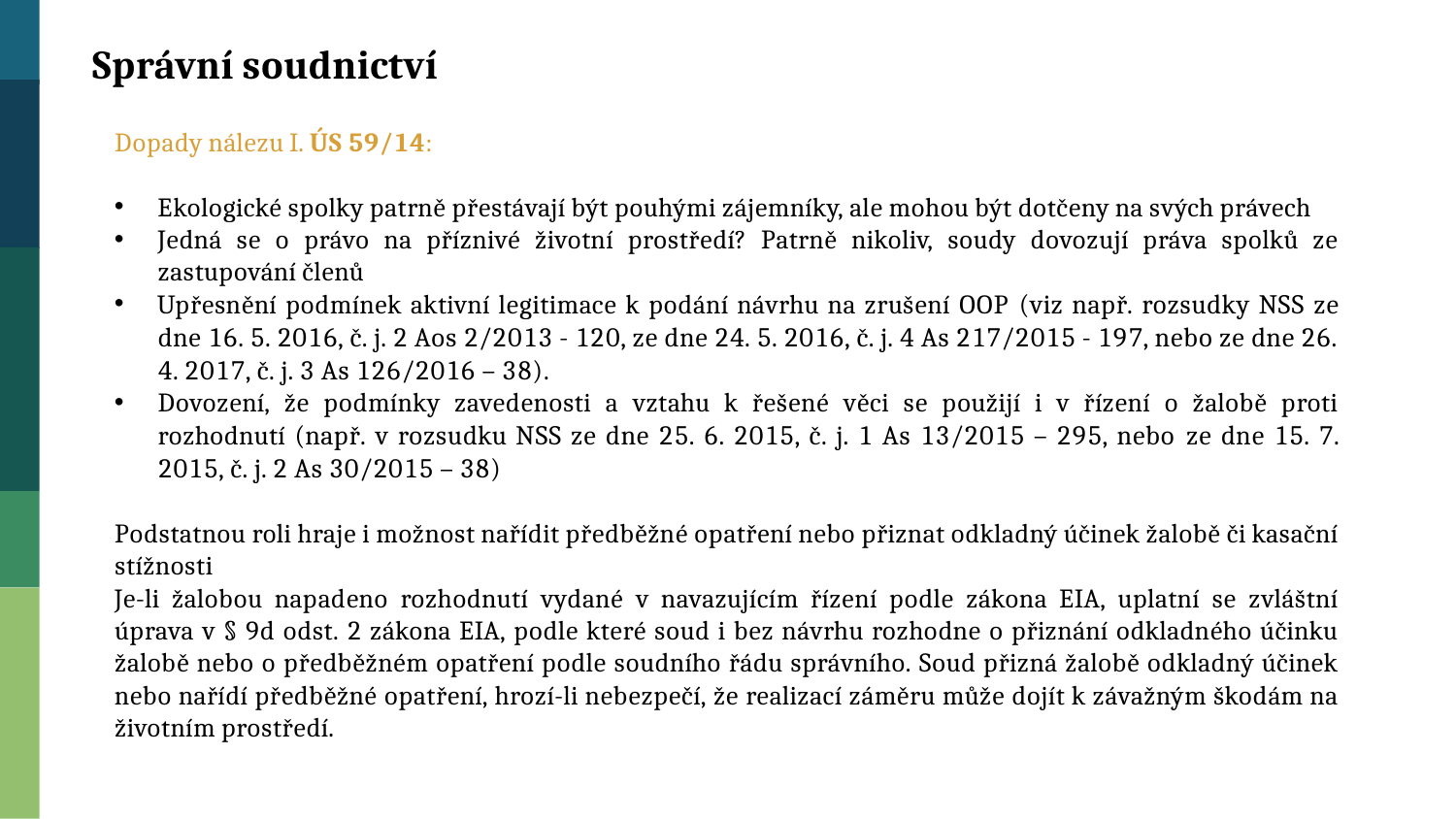

Správní soudnictví

Dopady nálezu I. ÚS 59/14:

Ekologické spolky patrně přestávají být pouhými zájemníky, ale mohou být dotčeny na svých právech
Jedná se o právo na příznivé životní prostředí? Patrně nikoliv, soudy dovozují práva spolků ze zastupování členů
Upřesnění podmínek aktivní legitimace k podání návrhu na zrušení OOP (viz např. rozsudky NSS ze dne 16. 5. 2016, č. j. 2 Aos 2/2013 - 120, ze dne 24. 5. 2016, č. j. 4 As 217/2015 - 197, nebo ze dne 26. 4. 2017, č. j. 3 As 126/2016 – 38).
Dovození, že podmínky zavedenosti a vztahu k řešené věci se použijí i v řízení o žalobě proti rozhodnutí (např. v rozsudku NSS ze dne 25. 6. 2015, č. j. 1 As 13/2015 – 295, nebo ze dne 15. 7. 2015, č. j. 2 As 30/2015 – 38)

Podstatnou roli hraje i možnost nařídit předběžné opatření nebo přiznat odkladný účinek žalobě či kasační stížnosti
Je-li žalobou napadeno rozhodnutí vydané v navazujícím řízení podle zákona EIA, uplatní se zvláštní úprava v § 9d odst. 2 zákona EIA, podle které soud i bez návrhu rozhodne o přiznání odkladného účinku žalobě nebo o předběžném opatření podle soudního řádu správního. Soud přizná žalobě odkladný účinek nebo nařídí předběžné opatření, hrozí-li nebezpečí, že realizací záměru může dojít k závažným škodám na životním prostředí.